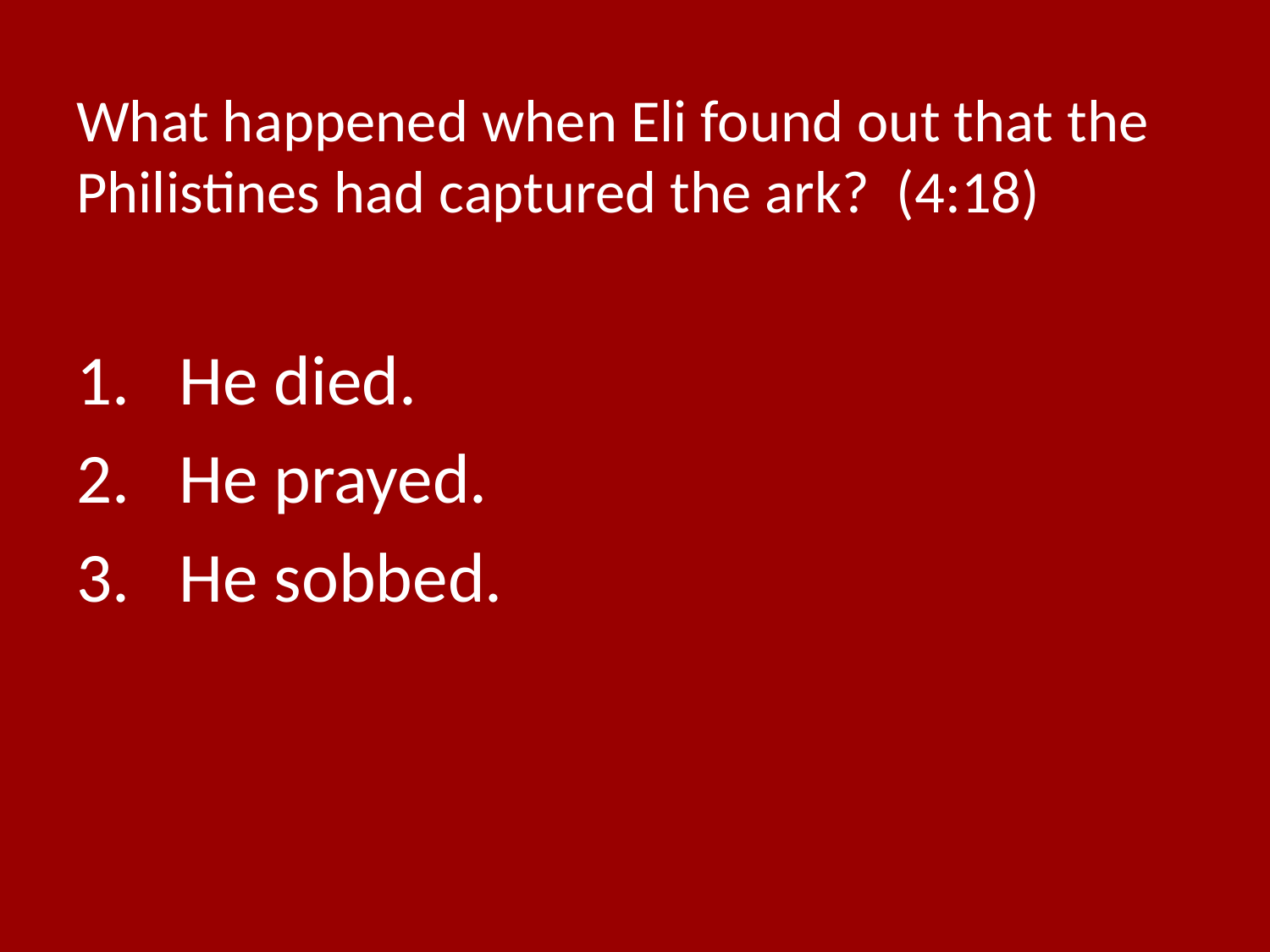

# What happened when Eli found out that the Philistines had captured the ark?  (4:18)
He died.
He prayed.
He sobbed.